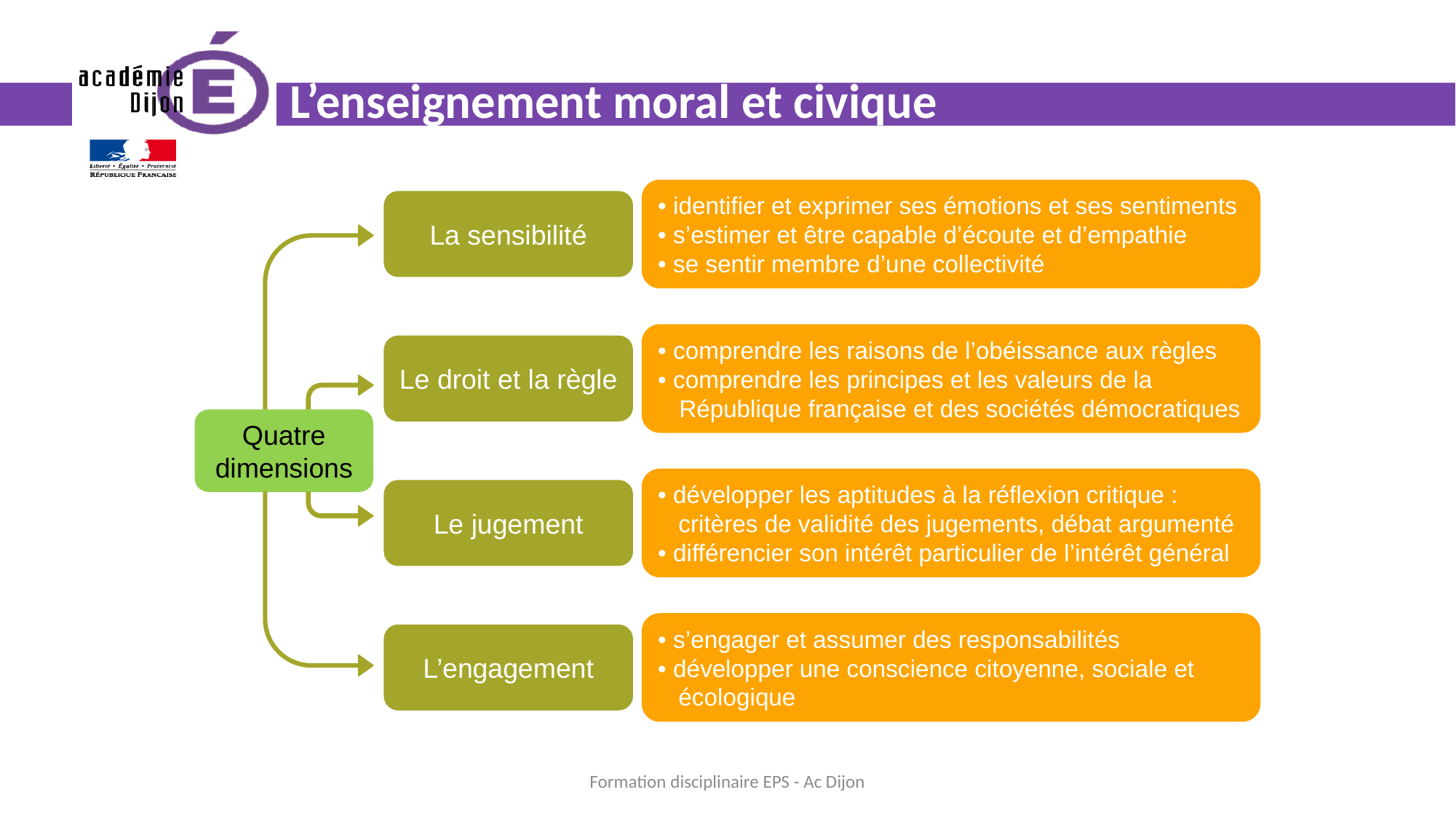

# L’enseignement moral et civique Un programme de cycle
• identifier et exprimer ses émotions et ses sentiments
• s’estimer et être capable d’écoute et d’empathie
• se sentir membre d’une collectivité
La sensibilité

• comprendre les raisons de l’obéissance aux règles
• comprendre les principes et les valeurs de la République française et des sociétés démocratiques
Le droit et la règle

Quatre dimensions
• développer les aptitudes à la réflexion critique : critères de validité des jugements, débat argumenté
• différencier son intérêt particulier de l’intérêt général
Le jugement

• s’engager et assumer des responsabilités
• développer une conscience citoyenne, sociale et écologique
L’engagement
Formation disciplinaire EPS - Ac Dijon